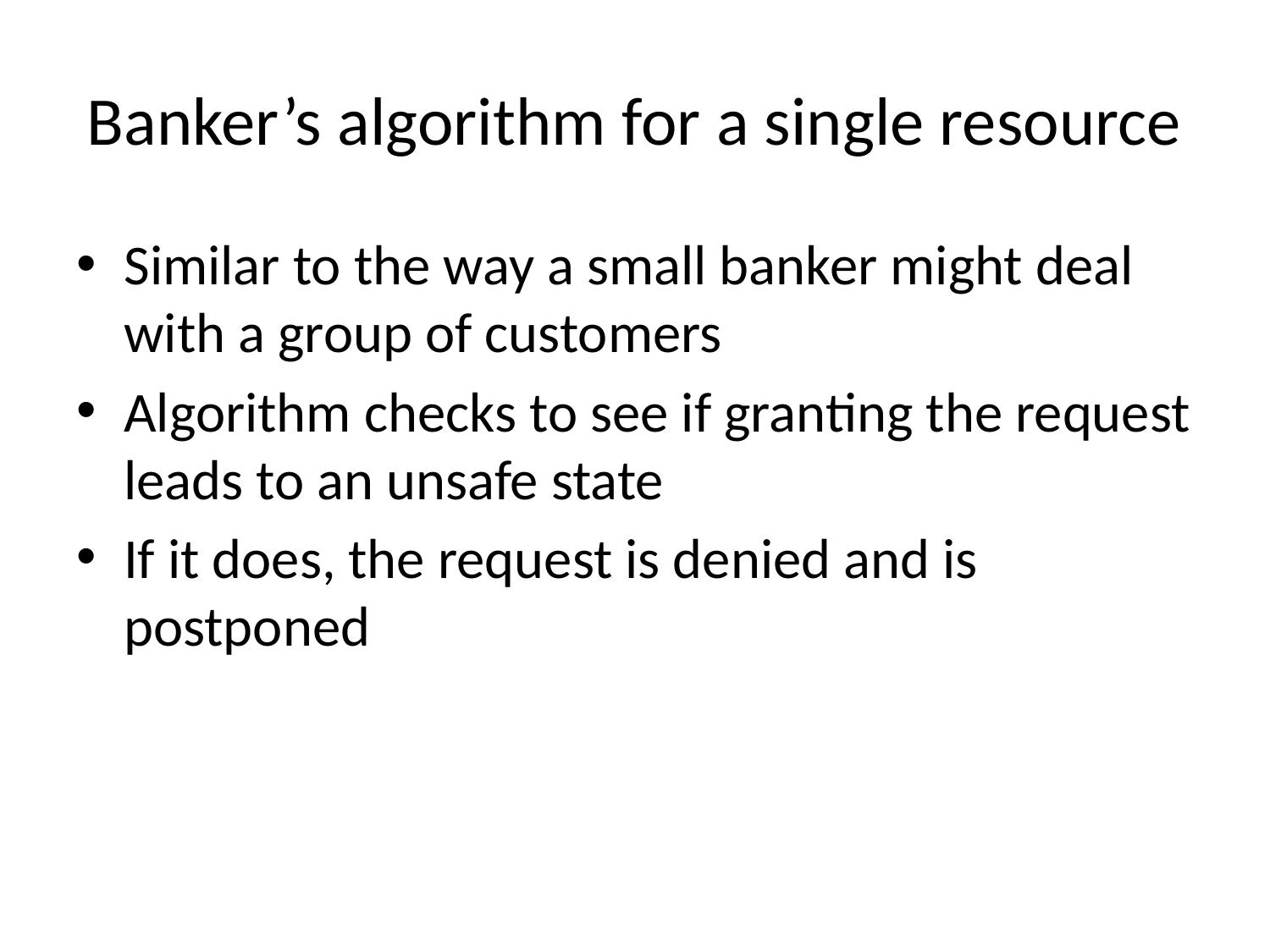

# Banker’s algorithm for a single resource
Similar to the way a small banker might deal with a group of customers
Algorithm checks to see if granting the request leads to an unsafe state
If it does, the request is denied and is postponed